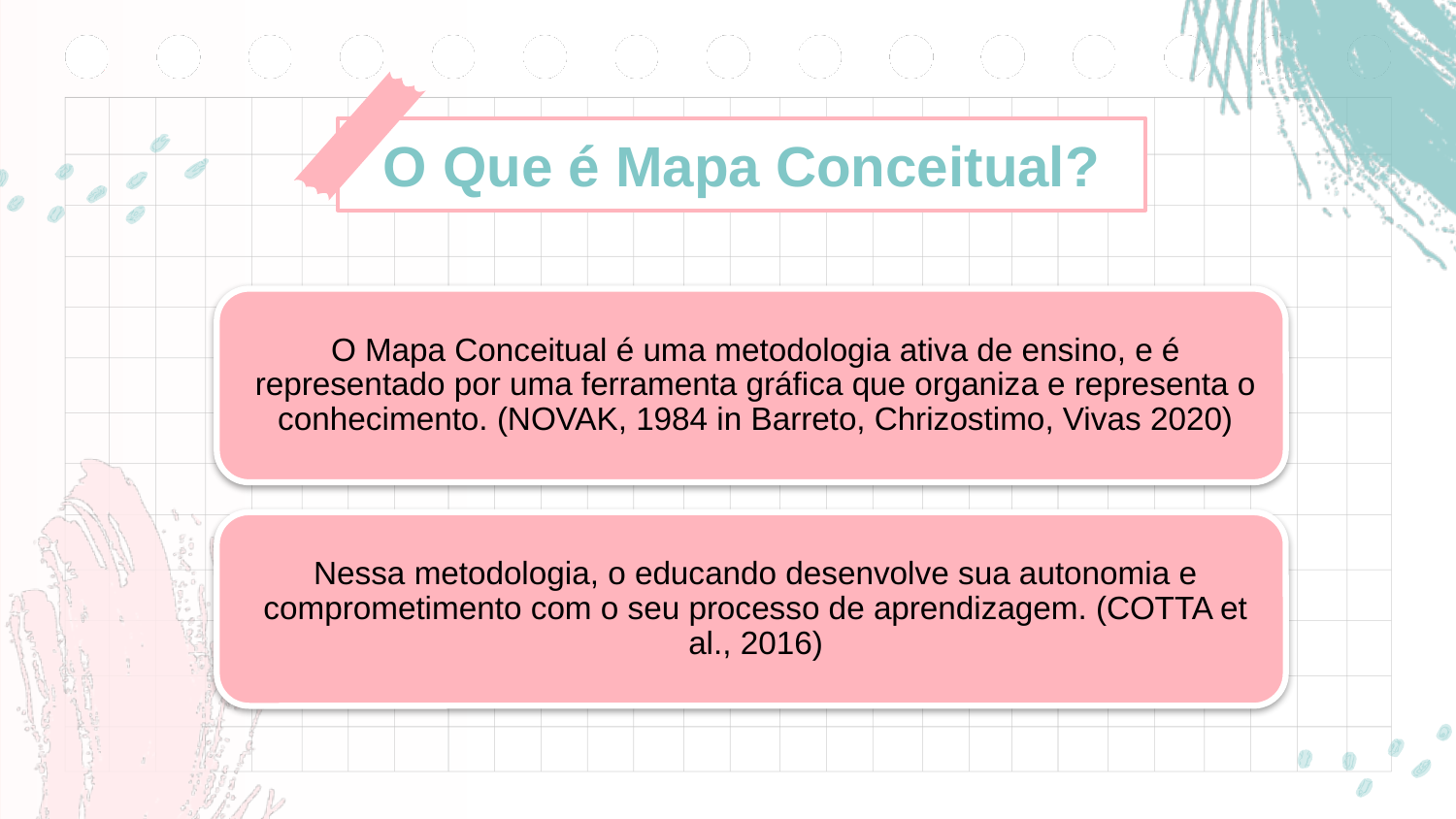

# O Que é Mapa Conceitual?
O Mapa Conceitual é uma metodologia ativa de ensino, e é representado por uma ferramenta gráfica que organiza e representa o conhecimento. (NOVAK, 1984 in Barreto, Chrizostimo, Vivas 2020)
Nessa metodologia, o educando desenvolve sua autonomia e comprometimento com o seu processo de aprendizagem. (COTTA et al., 2016)